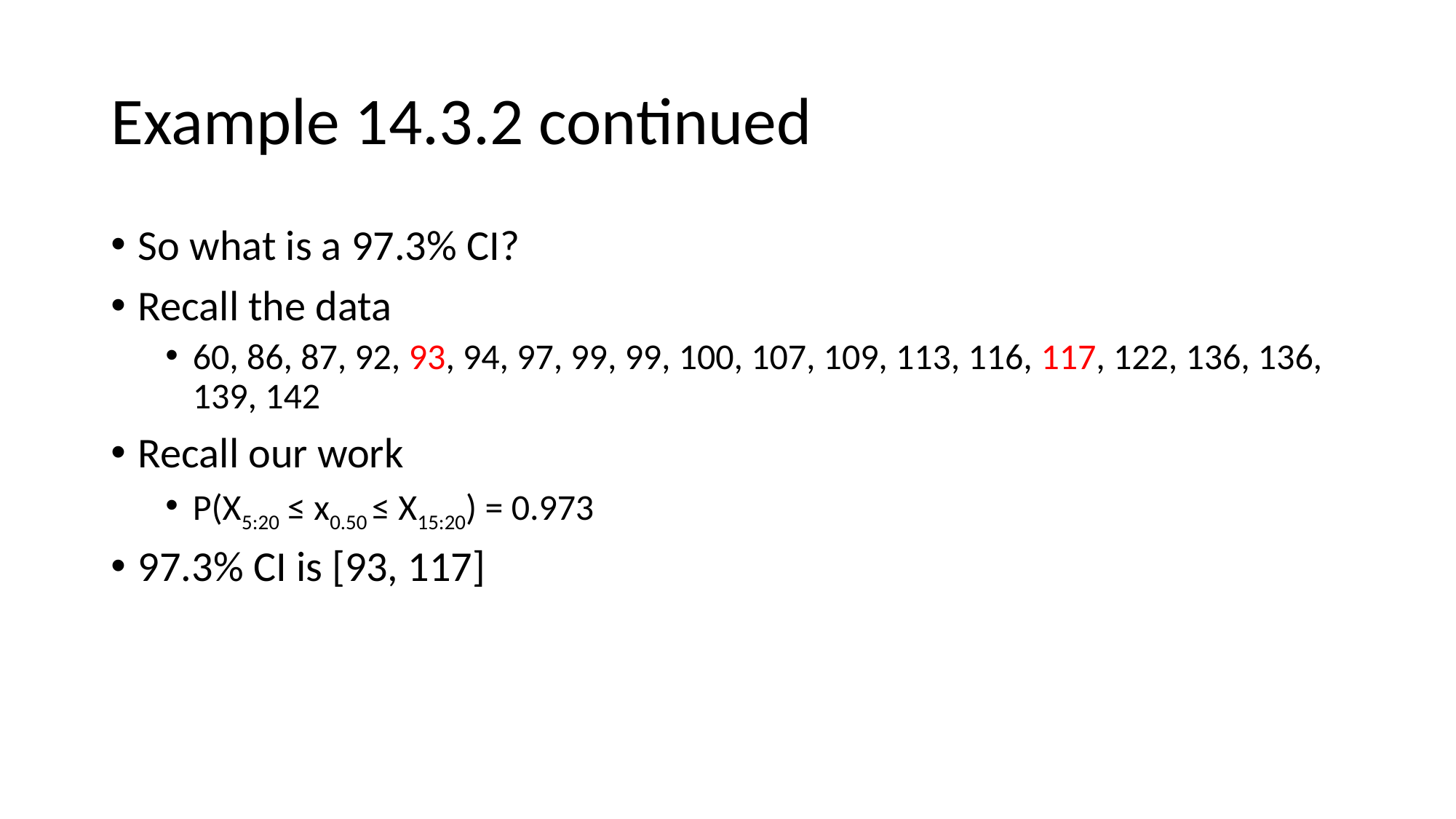

# Example 14.3.2 continued
So what is a 97.3% CI?
Recall the data
60, 86, 87, 92, 93, 94, 97, 99, 99, 100, 107, 109, 113, 116, 117, 122, 136, 136, 139, 142
Recall our work
P(X5:20 ≤ x0.50 ≤ X15:20) = 0.973
97.3% CI is [93, 117]